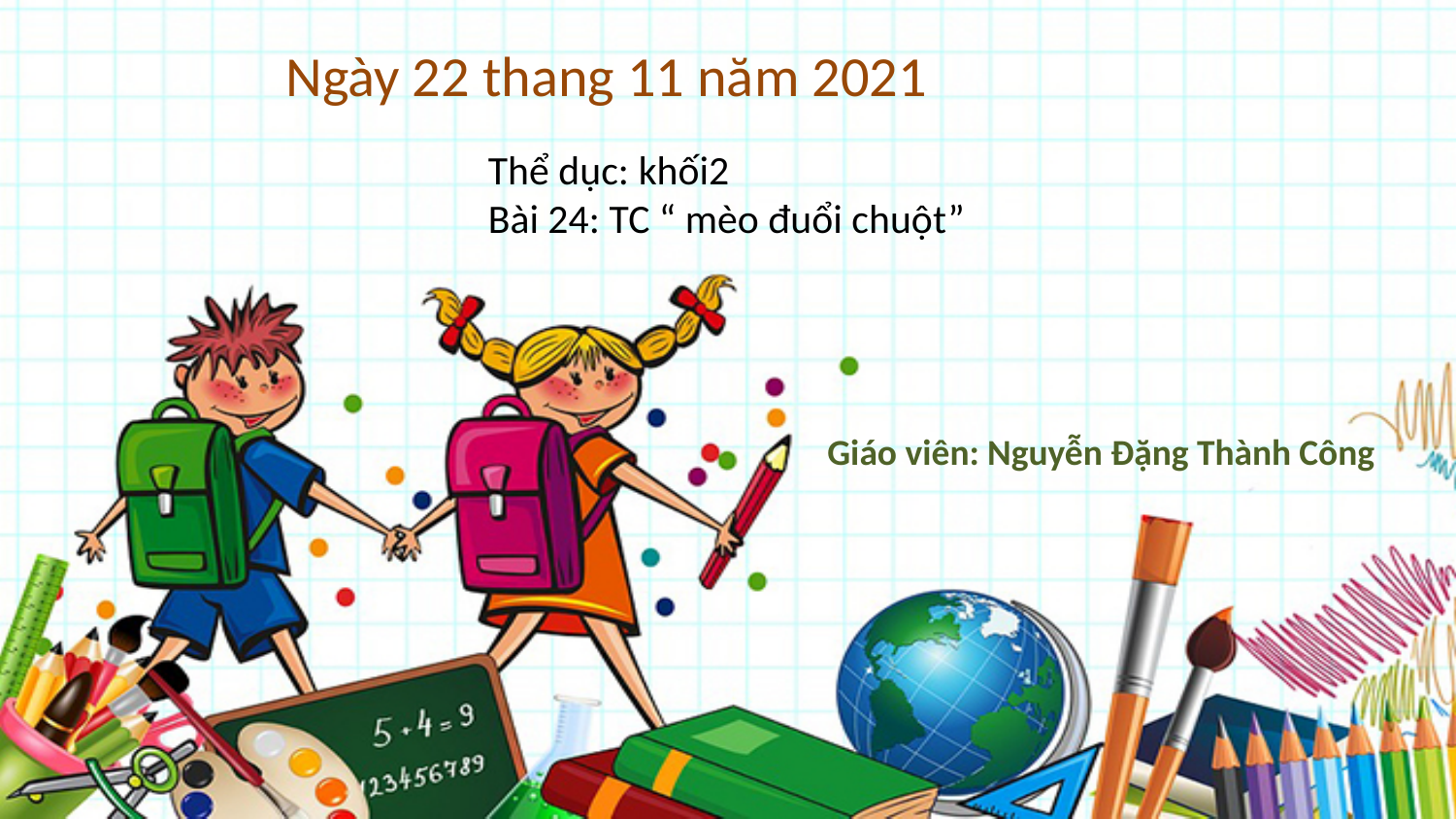

Ngày 22 thang 11 năm 2021
Thể dục: khối2
Bài 24: TC “ mèo đuổi chuột”
Giáo viên: Nguyễn Đặng Thành Công